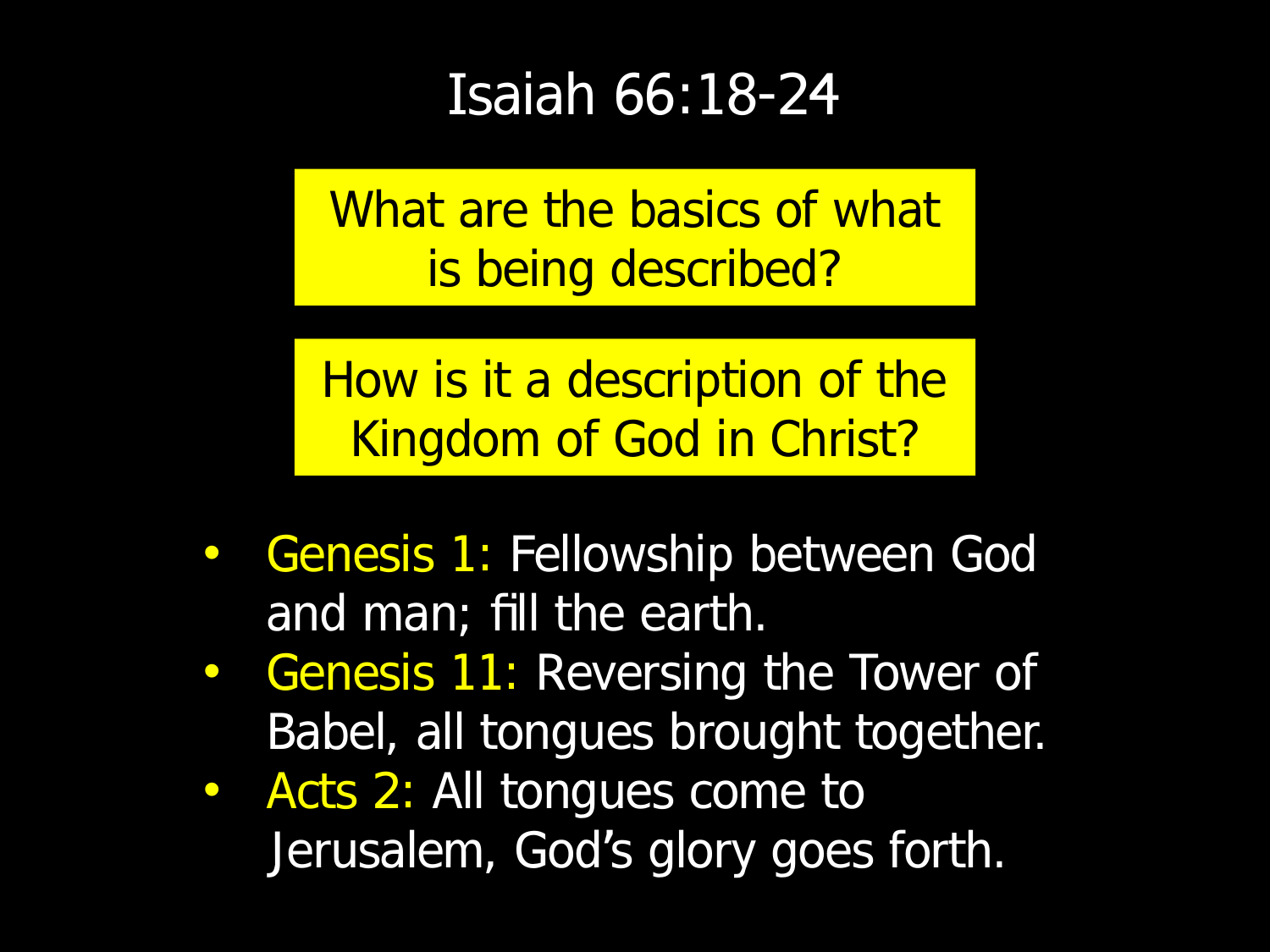

# Isaiah 66:18-24
What are the basics of what is being described?
How is it a description of the Kingdom of God in Christ?
Genesis 1: Fellowship between God and man; fill the earth.
Genesis 11: Reversing the Tower of Babel, all tongues brought together.
Acts 2: All tongues come to Jerusalem, God’s glory goes forth.